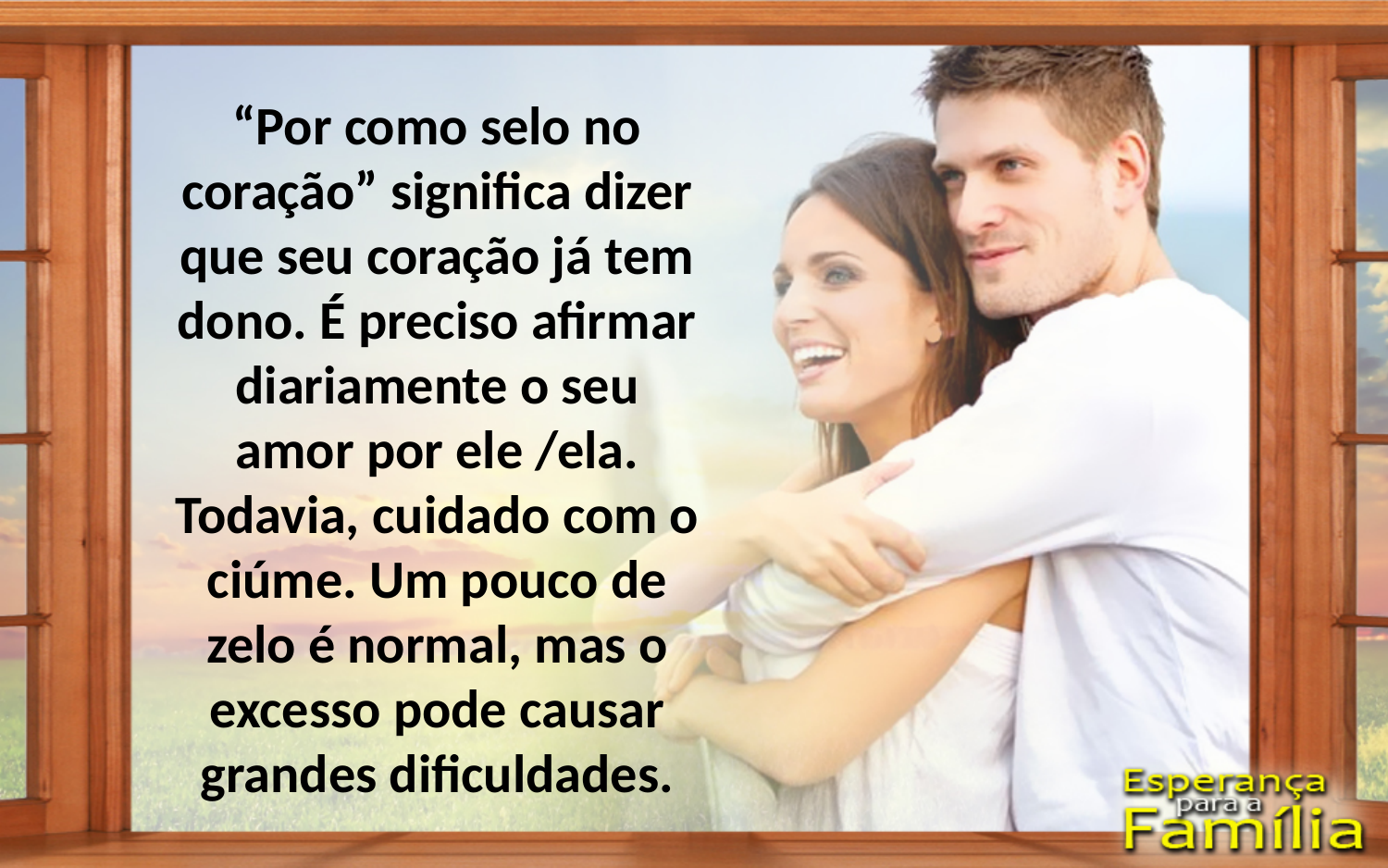

“Por como selo no coração” significa dizer que seu coração já tem dono. É preciso afirmar diariamente o seu amor por ele /ela. Todavia, cuidado com o ciúme. Um pouco de zelo é normal, mas o excesso pode causar grandes dificuldades.